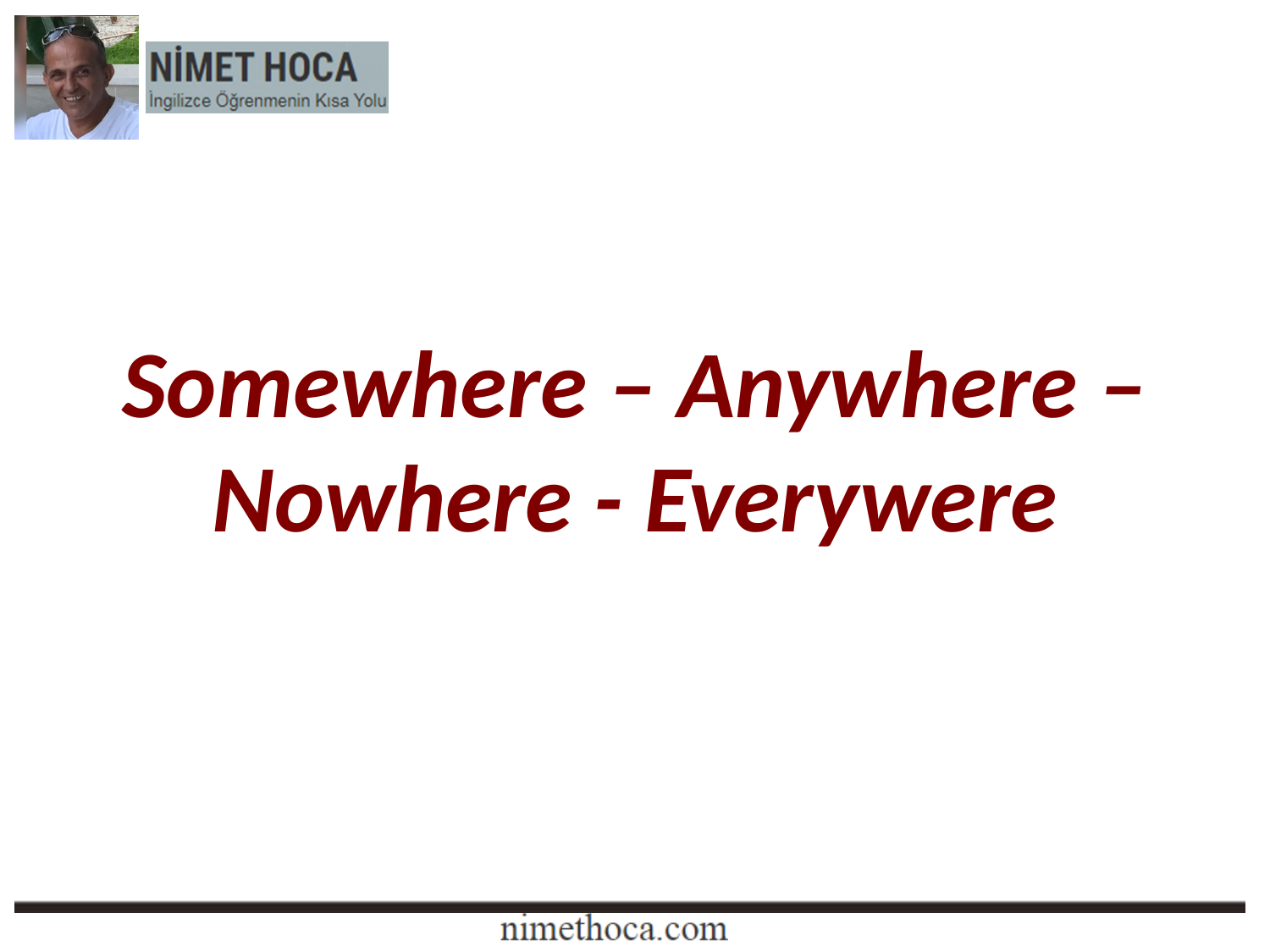

# Somewhere – Anywhere – Nowhere - Everywere